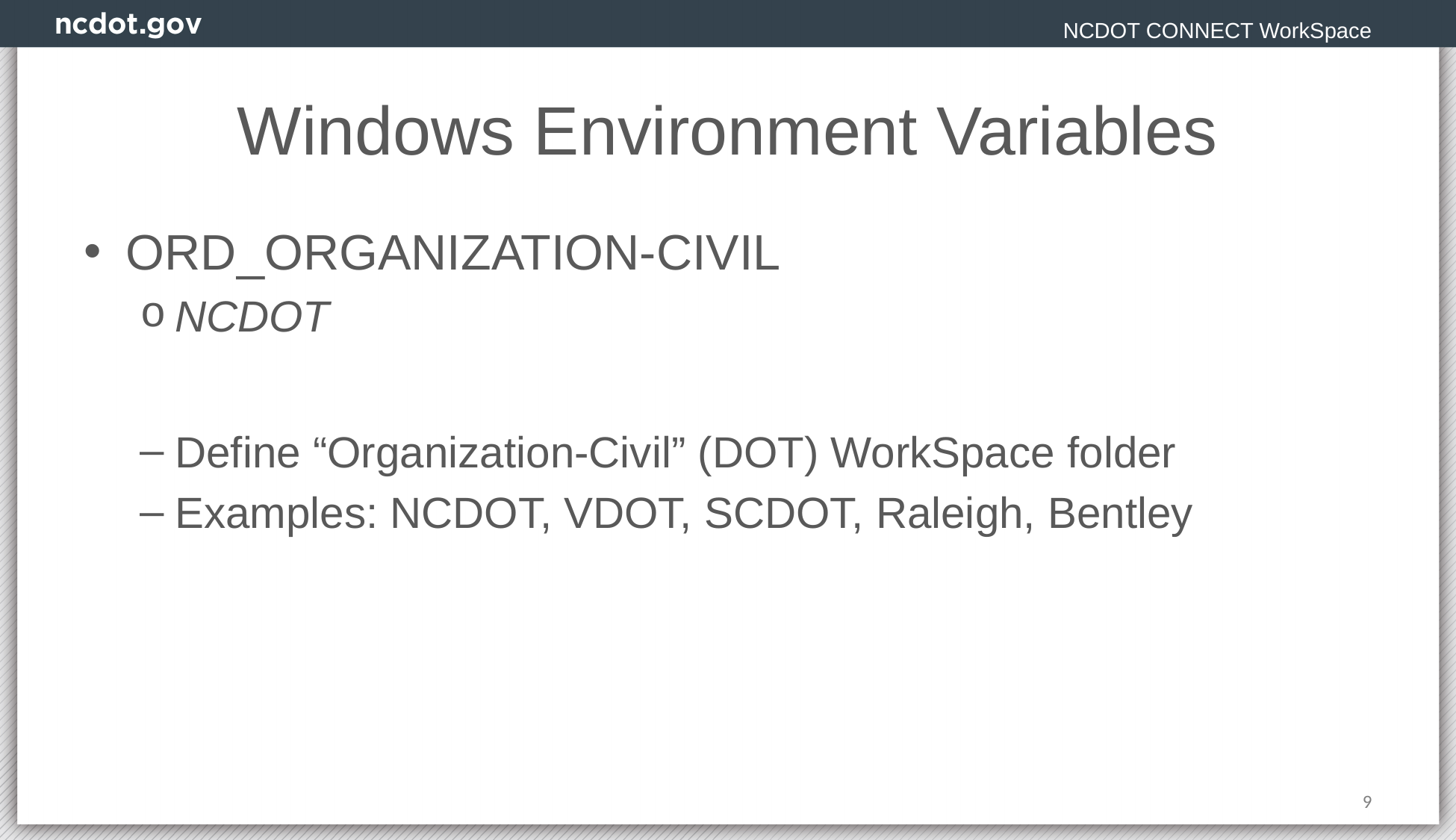

NCDOT CONNECT WorkSpace
# Windows Environment Variables
ORD_ORGANIZATION-CIVIL
NCDOT

Define “Organization-Civil” (DOT) WorkSpace folder
Examples: NCDOT, VDOT, SCDOT, Raleigh, Bentley
9